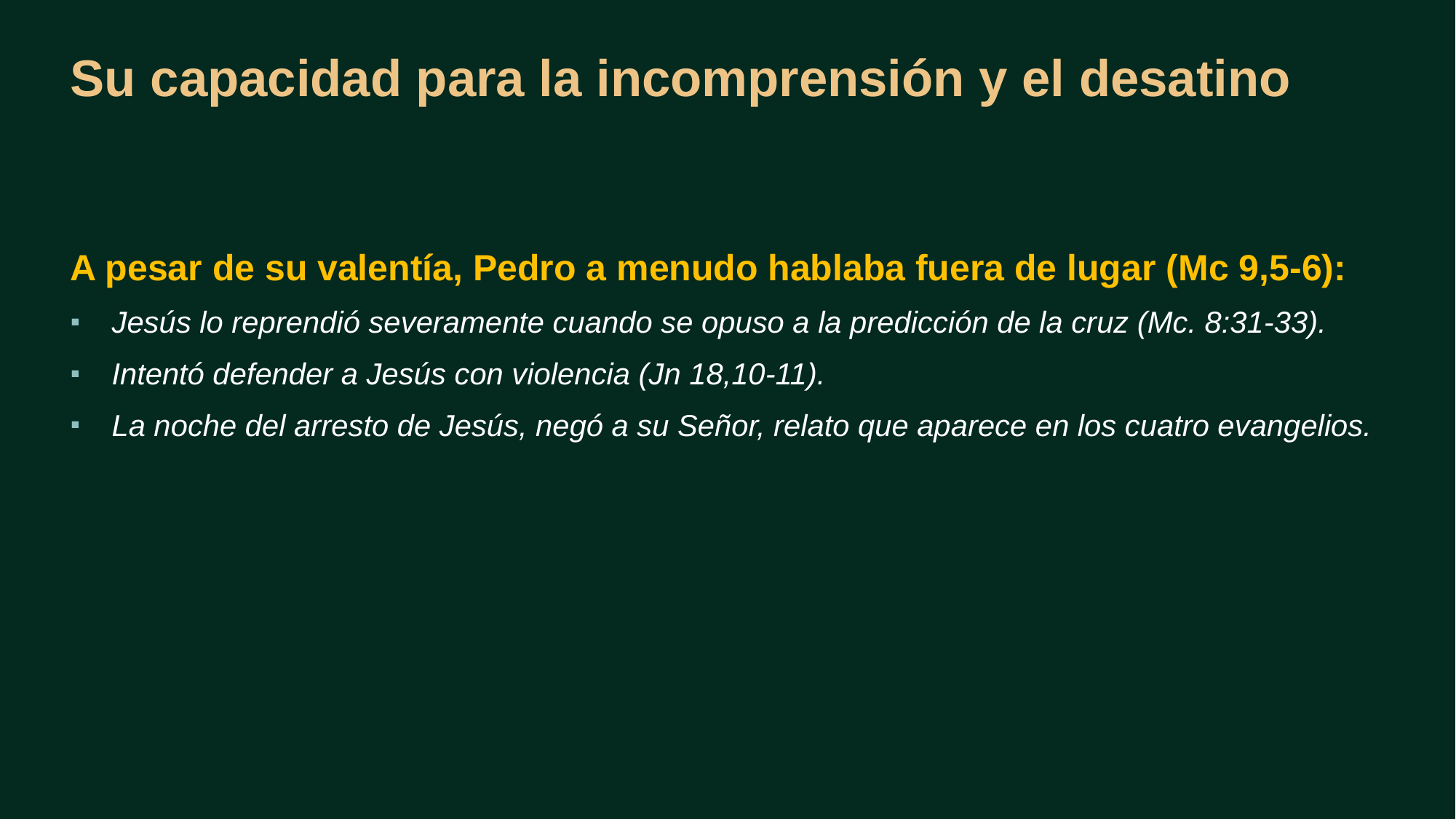

# Su capacidad para la incomprensión y el desatino
A pesar de su valentía, Pedro a menudo hablaba fuera de lugar (Mc 9,5-6):
Jesús lo reprendió severamente cuando se opuso a la predicción de la cruz (Mc. 8:31-33).
Intentó defender a Jesús con violencia (Jn 18,10-11).
La noche del arresto de Jesús, negó a su Señor, relato que aparece en los cuatro evangelios.